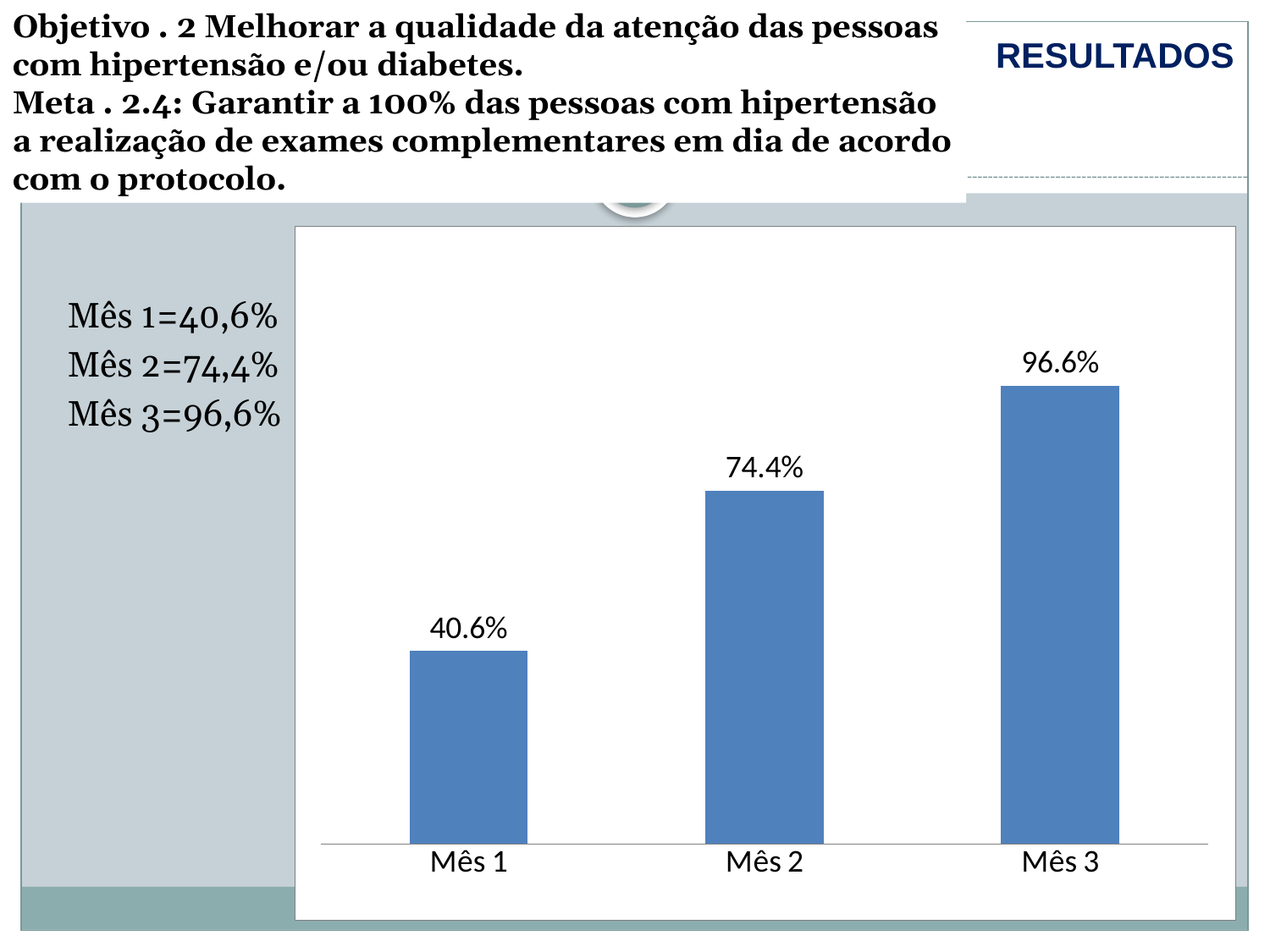

Objetivo . 2 Melhorar a qualidade da atenção das pessoas com hipertensão e/ou diabetes.
Meta . 2.4: Garantir a 100% das pessoas com hipertensão a realização de exames complementares em dia de acordo com o protocolo.
RESULTADOS

### Chart

| Category | Proporção de pessoas com hipertensão com os exames complementares em dia de acordo com o protocolo |
|---|---|
| Mês 1 | 0.40625 |
| Mês 2 | 0.7443609022556391 |
| Mês 3 | 0.9662921348314607 |
Mês 1=40,6%
Mês 2=74,4%
Mês 3=96,6%